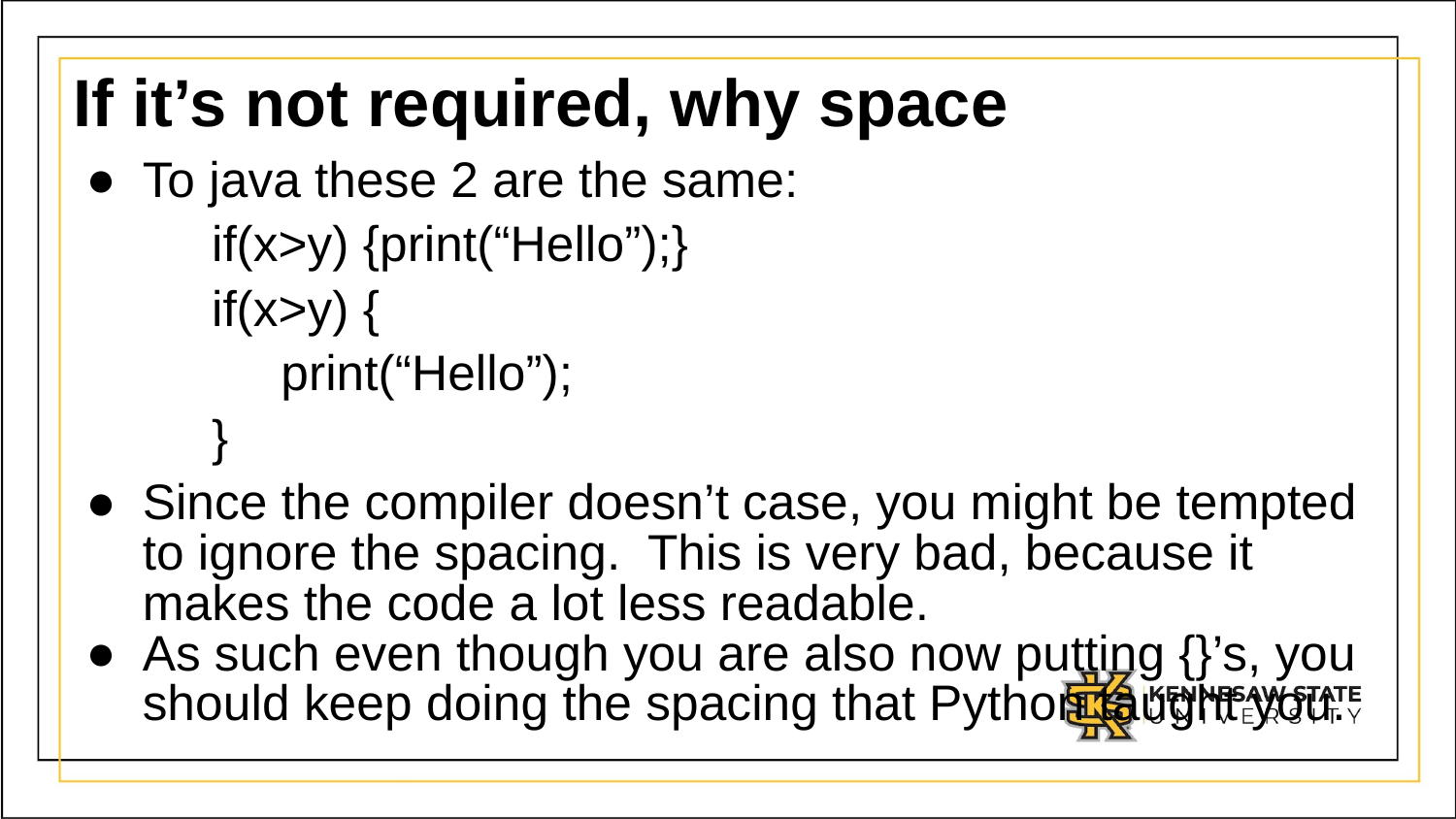

# If it’s not required, why space
To java these 2 are the same:
if(x>y) {print(“Hello”);}
if(x>y) {
print(“Hello”);
}
Since the compiler doesn’t case, you might be tempted to ignore the spacing.  This is very bad, because it makes the code a lot less readable.
As such even though you are also now putting {}’s, you should keep doing the spacing that Python taught you.